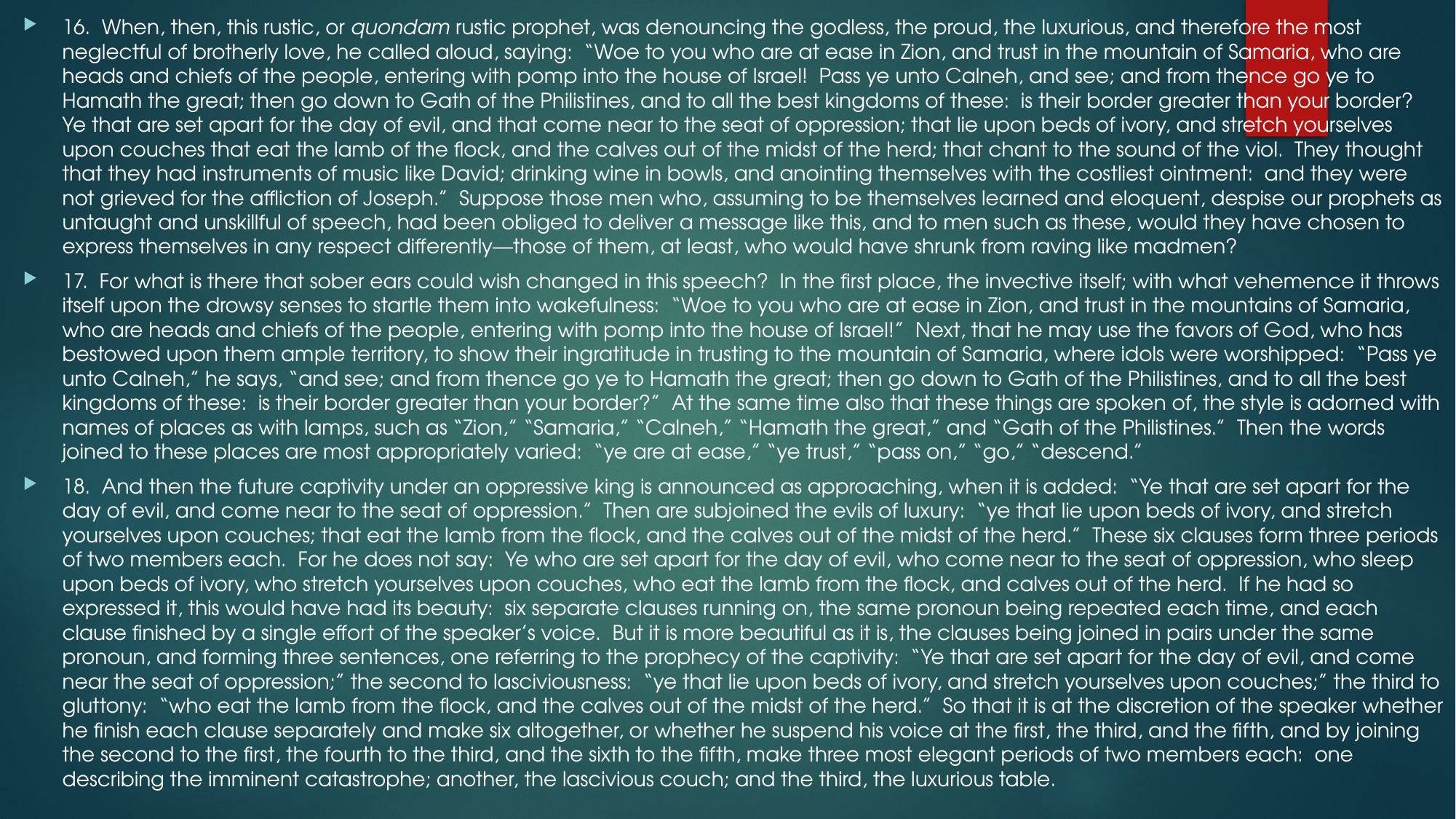

#
16.  When, then, this rustic, or quondam rustic prophet, was denouncing the godless, the proud, the luxurious, and therefore the most neglectful of brotherly love, he called aloud, saying:  “Woe to you who are at ease in Zion, and trust in the mountain of Samaria, who are heads and chiefs of the people, entering with pomp into the house of Israel!  Pass ye unto Calneh, and see; and from thence go ye to Hamath the great; then go down to Gath of the Philistines, and to all the best kingdoms of these:  is their border greater than your border?  Ye that are set apart for the day of evil, and that come near to the seat of oppression; that lie upon beds of ivory, and stretch yourselves upon couches that eat the lamb of the flock, and the calves out of the midst of the herd; that chant to the sound of the viol.  They thought that they had instruments of music like David; drinking wine in bowls, and anointing themselves with the costliest ointment:  and they were not grieved for the affliction of Joseph.”  Suppose those men who, assuming to be themselves learned and eloquent, despise our prophets as untaught and unskillful of speech, had been obliged to deliver a message like this, and to men such as these, would they have chosen to express themselves in any respect differently—those of them, at least, who would have shrunk from raving like madmen?
17.  For what is there that sober ears could wish changed in this speech?  In the first place, the invective itself; with what vehemence it throws itself upon the drowsy senses to startle them into wakefulness:  “Woe to you who are at ease in Zion, and trust in the mountains of Samaria, who are heads and chiefs of the people, entering with pomp into the house of Israel!”  Next, that he may use the favors of God, who has bestowed upon them ample territory, to show their ingratitude in trusting to the mountain of Samaria, where idols were worshipped:  “Pass ye unto Calneh,” he says, “and see; and from thence go ye to Hamath the great; then go down to Gath of the Philistines, and to all the best kingdoms of these:  is their border greater than your border?”  At the same time also that these things are spoken of, the style is adorned with names of places as with lamps, such as “Zion,” “Samaria,” “Calneh,” “Hamath the great,” and “Gath of the Philistines.”  Then the words joined to these places are most appropriately varied:  “ye are at ease,” “ye trust,” “pass on,” “go,” “descend.”
18.  And then the future captivity under an oppressive king is announced as approaching, when it is added:  “Ye that are set apart for the day of evil, and come near to the seat of oppression.”  Then are subjoined the evils of luxury:  “ye that lie upon beds of ivory, and stretch yourselves upon couches; that eat the lamb from the flock, and the calves out of the midst of the herd.”  These six clauses form three periods of two members each.  For he does not say:  Ye who are set apart for the day of evil, who come near to the seat of oppression, who sleep upon beds of ivory, who stretch yourselves upon couches, who eat the lamb from the flock, and calves out of the herd.  If he had so expressed it, this would have had its beauty:  six separate clauses running on, the same pronoun being repeated each time, and each clause finished by a single effort of the speaker’s voice.  But it is more beautiful as it is, the clauses being joined in pairs under the same pronoun, and forming three sentences, one referring to the prophecy of the captivity:  “Ye that are set apart for the day of evil, and come near the seat of oppression;” the second to lasciviousness:  “ye that lie upon beds of ivory, and stretch yourselves upon couches;” the third to gluttony:  “who eat the lamb from the flock, and the calves out of the midst of the herd.”  So that it is at the discretion of the speaker whether he finish each clause separately and make six altogether, or whether he suspend his voice at the first, the third, and the fifth, and by joining the second to the first, the fourth to the third, and the sixth to the fifth, make three most elegant periods of two members each:  one describing the imminent catastrophe; another, the lascivious couch; and the third, the luxurious table.